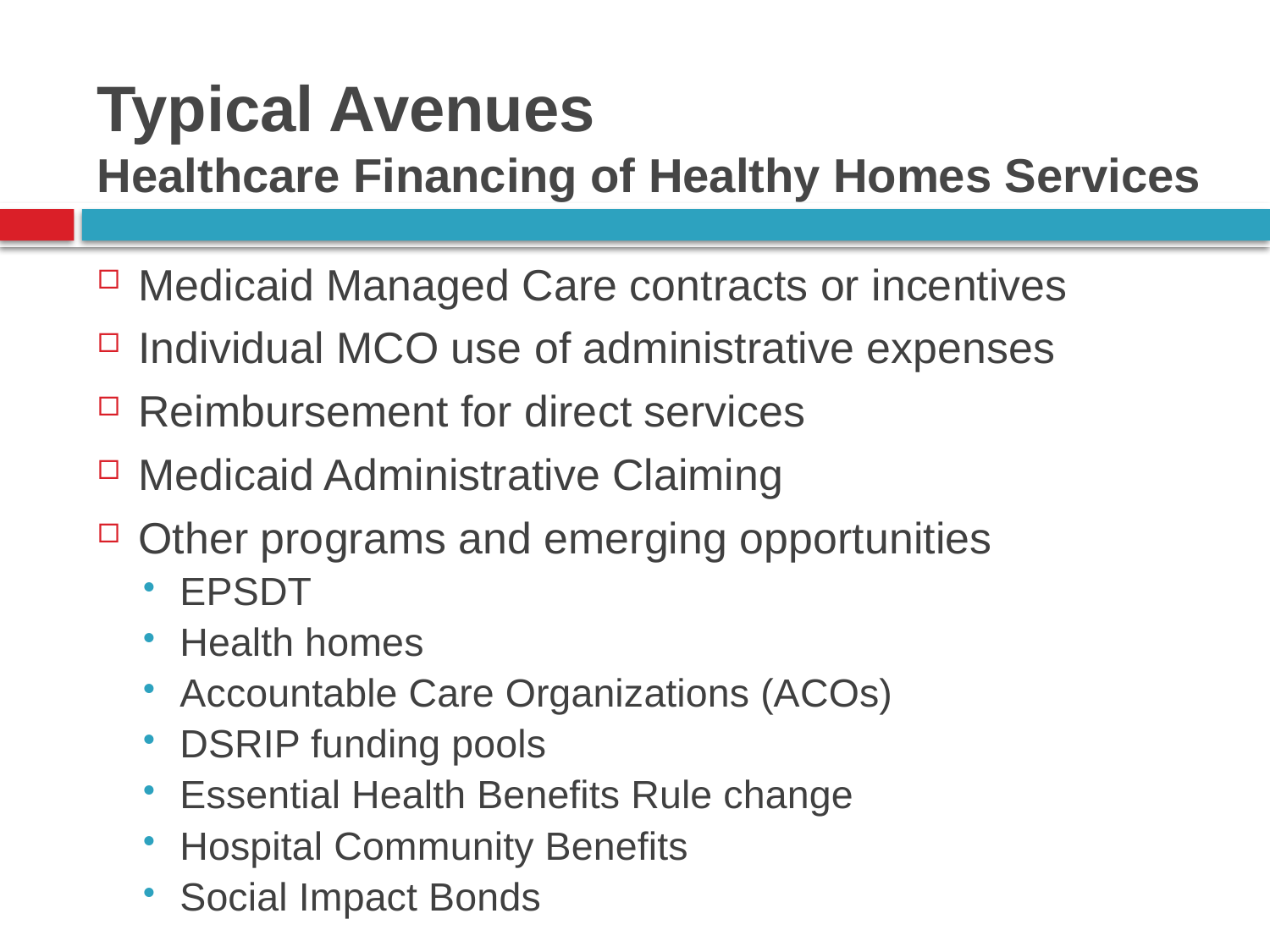

# Typical Avenues Healthcare Financing of Healthy Homes Services
Medicaid Managed Care contracts or incentives
Individual MCO use of administrative expenses
Reimbursement for direct services
Medicaid Administrative Claiming
Other programs and emerging opportunities
EPSDT
Health homes
Accountable Care Organizations (ACOs)
DSRIP funding pools
Essential Health Benefits Rule change
Hospital Community Benefits
Social Impact Bonds